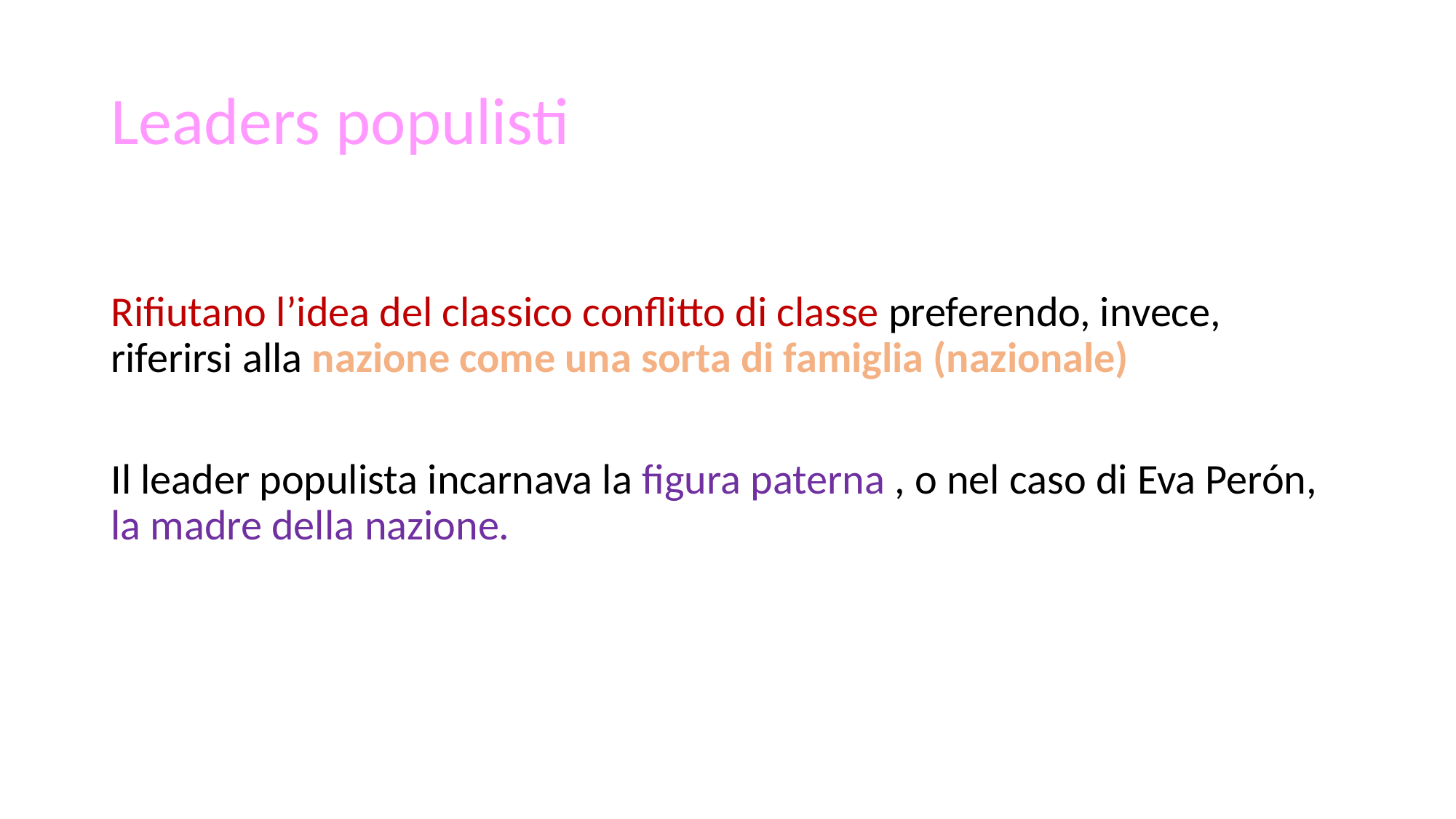

# Leaders populisti

Rifiutano l’idea del classico conflitto di classe preferendo, invece, riferirsi alla nazione come una sorta di famiglia (nazionale)

Il leader populista incarnava la figura paterna , o nel caso di Eva Perón, la madre della nazione.